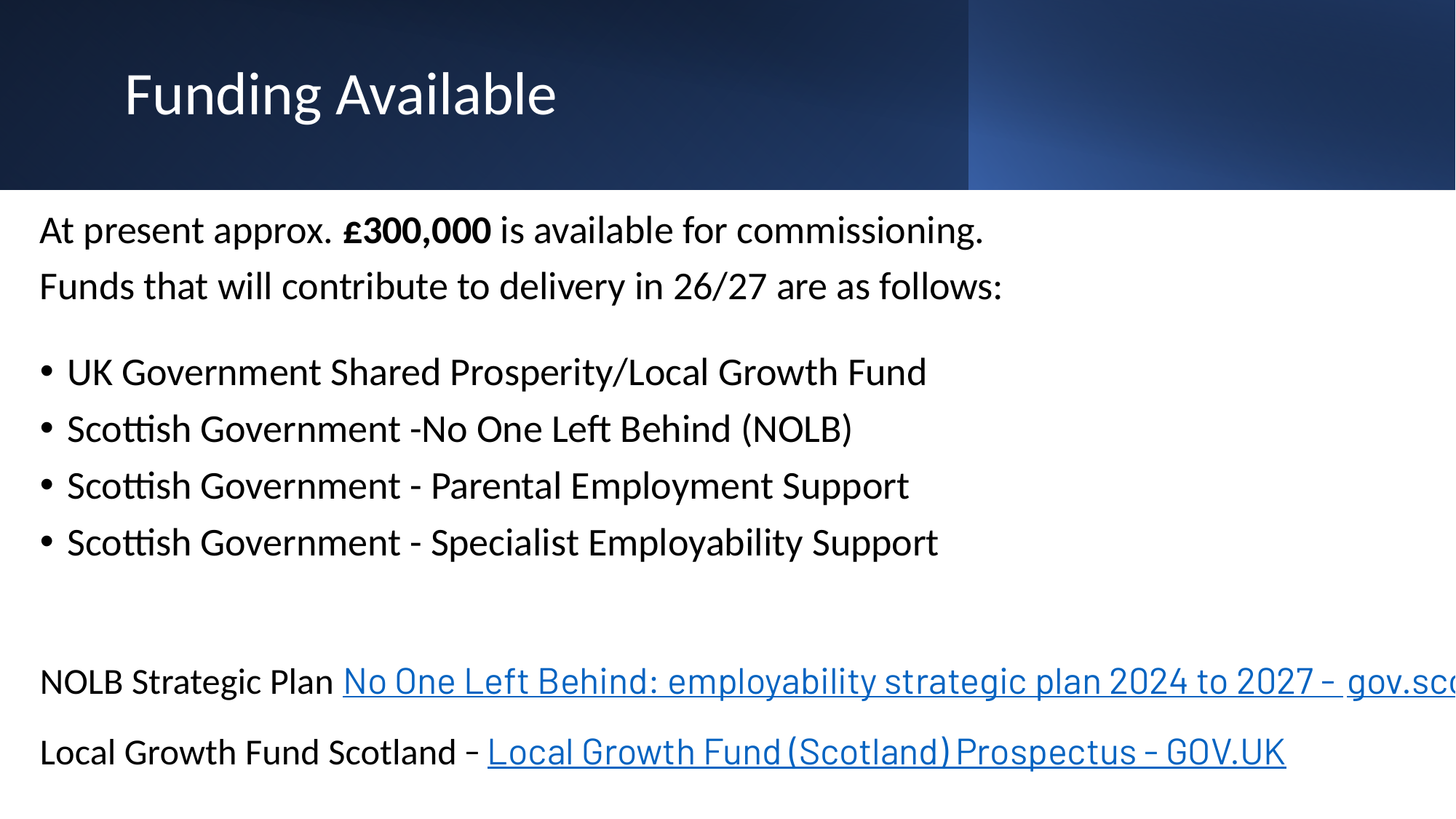

# Funding Available
At present approx. £300,000 is available for commissioning.
Funds that will contribute to delivery in 26/27 are as follows:

UK Government Shared Prosperity/Local Growth Fund
Scottish Government -No One Left Behind (NOLB)
Scottish Government - Parental Employment Support
Scottish Government - Specialist Employability Support

NOLB Strategic Plan No One Left Behind: employability strategic plan 2024 to 2027 - gov.scot
Local Growth Fund Scotland - Local Growth Fund (Scotland) Prospectus - GOV.UK